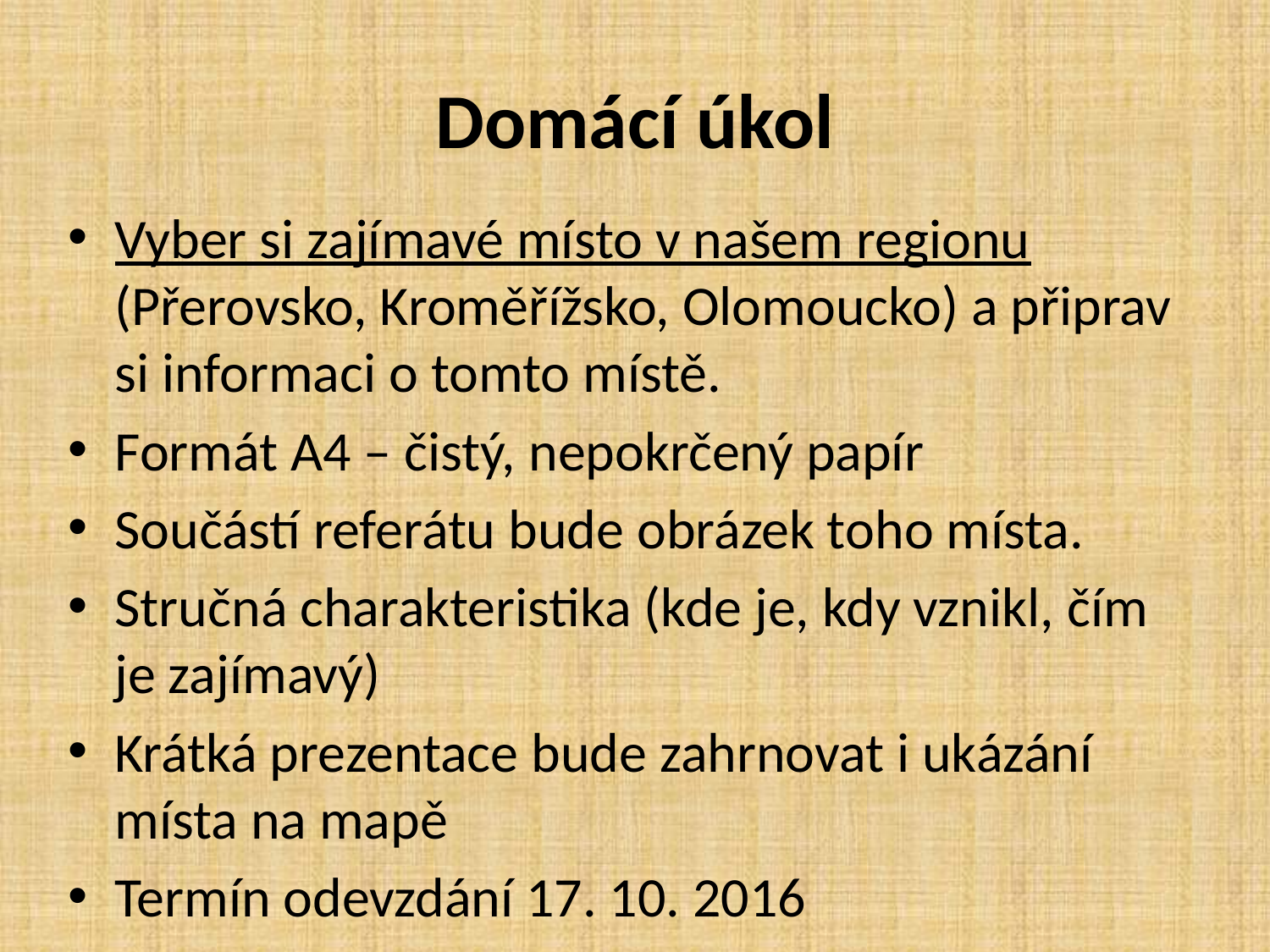

# Domácí úkol
Vyber si zajímavé místo v našem regionu (Přerovsko, Kroměřížsko, Olomoucko) a připrav si informaci o tomto místě.
Formát A4 – čistý, nepokrčený papír
Součástí referátu bude obrázek toho místa.
Stručná charakteristika (kde je, kdy vznikl, čím je zajímavý)
Krátká prezentace bude zahrnovat i ukázání místa na mapě
Termín odevzdání 17. 10. 2016